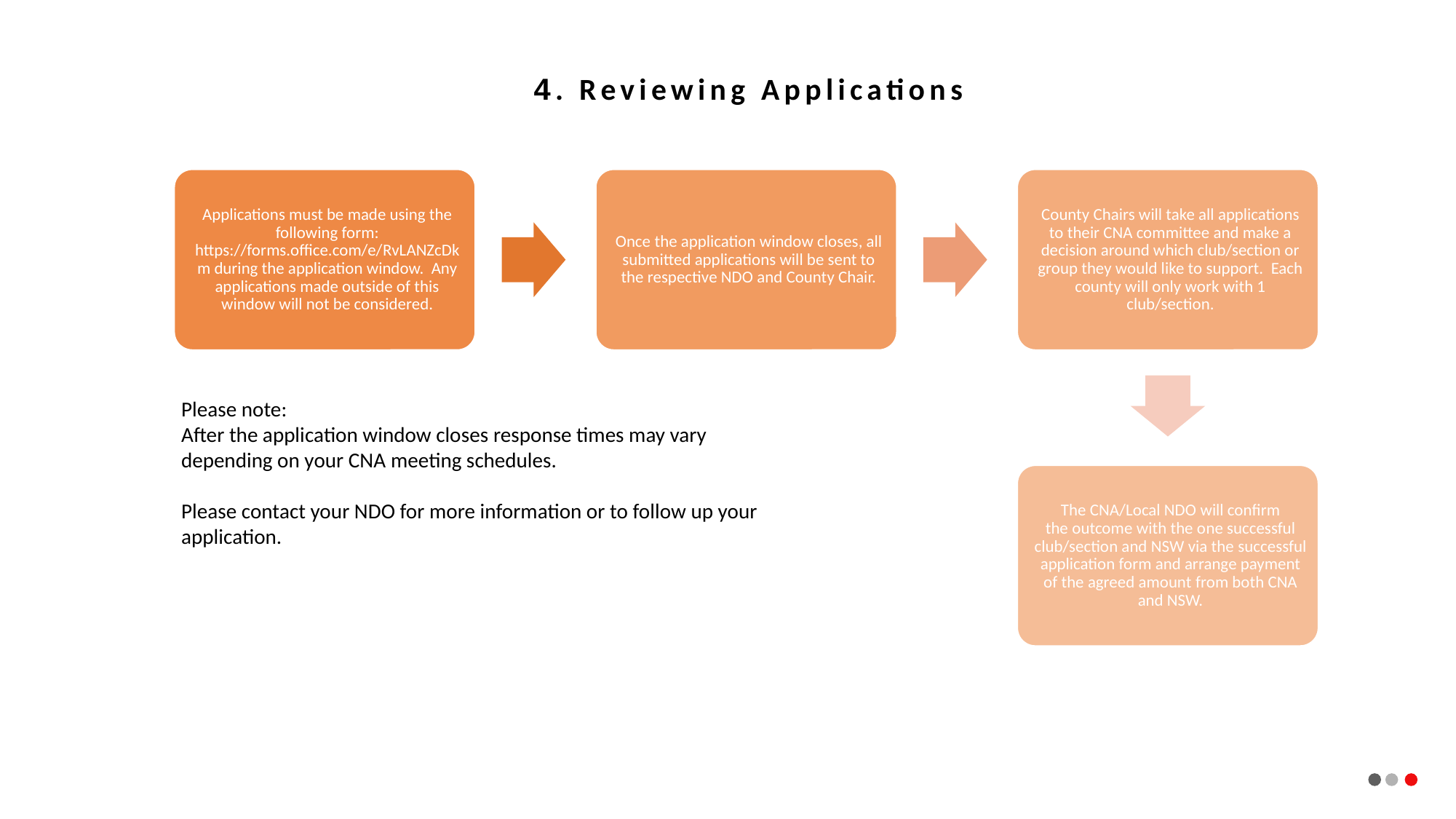

4. Reviewing Applications
Applications must be made using the following form: https://forms.office.com/e/RvLANZcDkm during the application window.  Any applications made outside of this window will not be considered.

Once the application window closes, all submitted applications will be sent to the respective NDO and County Chair.

County Chairs will take all applications to their CNA committee and make a decision around which club/section or group they would like to support.  Each county will only work with 1 club/section.

The CNA/Local NDO will confirm the outcome with the one successful club/section and NSW via the successful application form and arrange payment of the agreed amount from both CNA and NSW.
Please note:
After the application window closes response times may vary depending on your CNA meeting schedules.
Please contact your NDO for more information or to follow up your application.